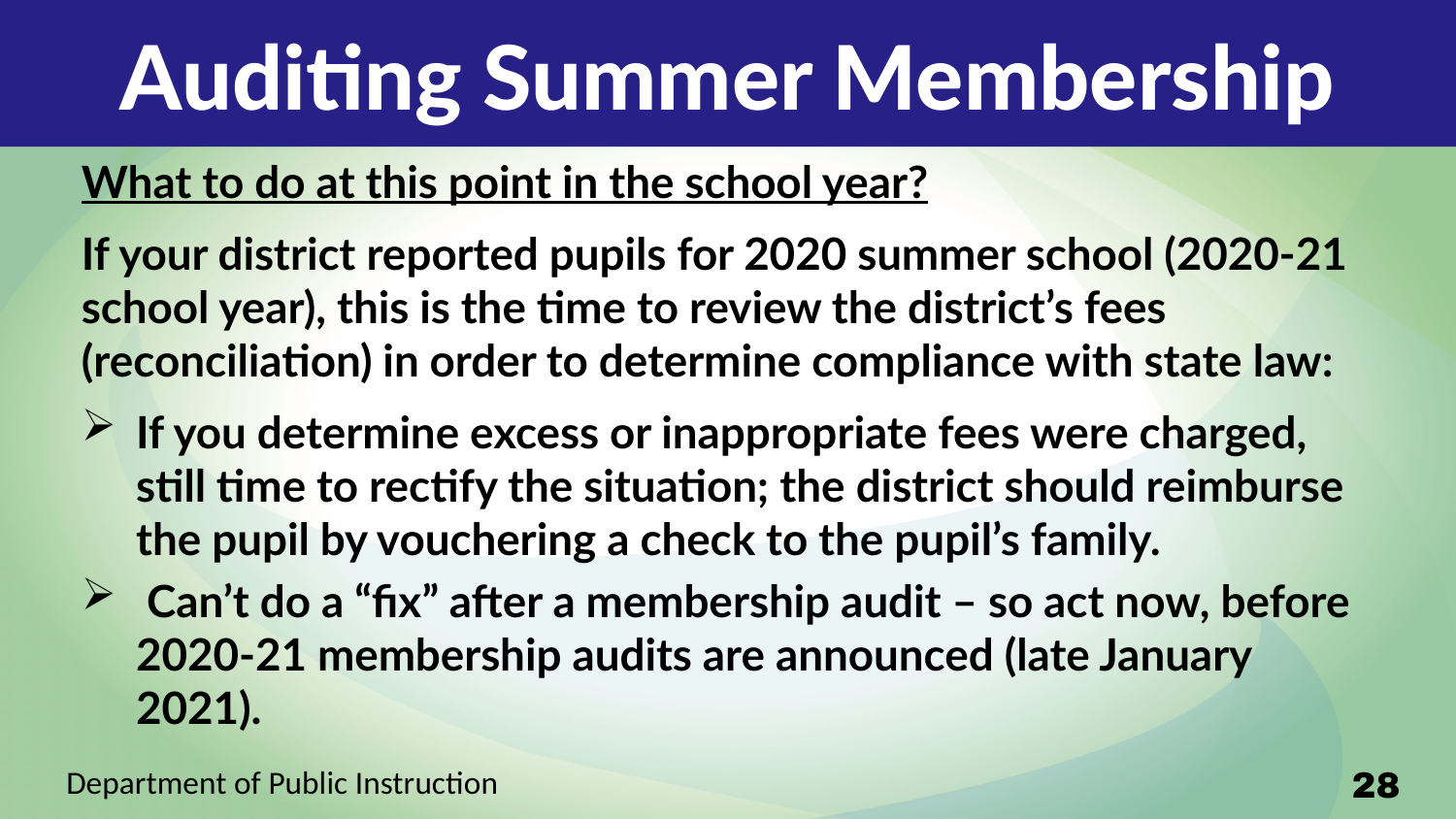

Auditing Summer Membership
What to do at this point in the school year?
If your district reported pupils for 2020 summer school (2020-21 school year), this is the time to review the district’s fees (reconciliation) in order to determine compliance with state law:
If you determine excess or inappropriate fees were charged, still time to rectify the situation; the district should reimburse the pupil by vouchering a check to the pupil’s family.
 Can’t do a “fix” after a membership audit – so act now, before 2020-21 membership audits are announced (late January 2021).

28
Department of Public Instruction